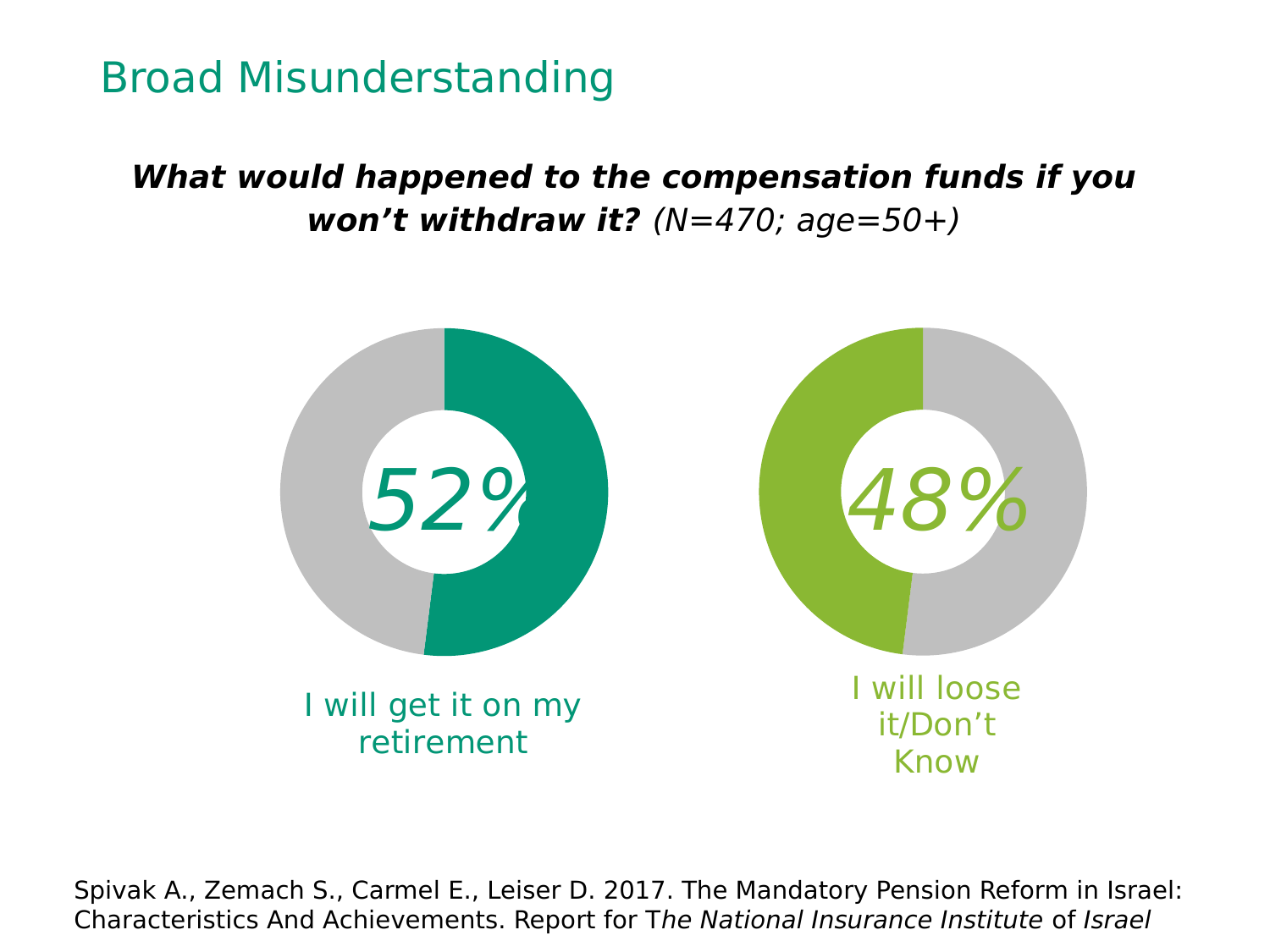

# Broad Misunderstanding
What would happened to the compensation funds if you won’t withdraw it? (N=470; age=50+)

### Chart: I will loose it/Don’t Know

| Category | Title |
|---|---|
| Label 1 | 52.0 |
| Label 2 | 48.0 |

### Chart: I will get it on my retirement

| Category | Title |
|---|---|
| Label 1 | 52.0 |
| Label 2 | 48.0 |
48%
52%
Spivak A., Zemach S., Carmel E., Leiser D. 2017. The Mandatory Pension Reform in Israel:  Characteristics And Achievements. Report for The National Insurance Institute of Israel